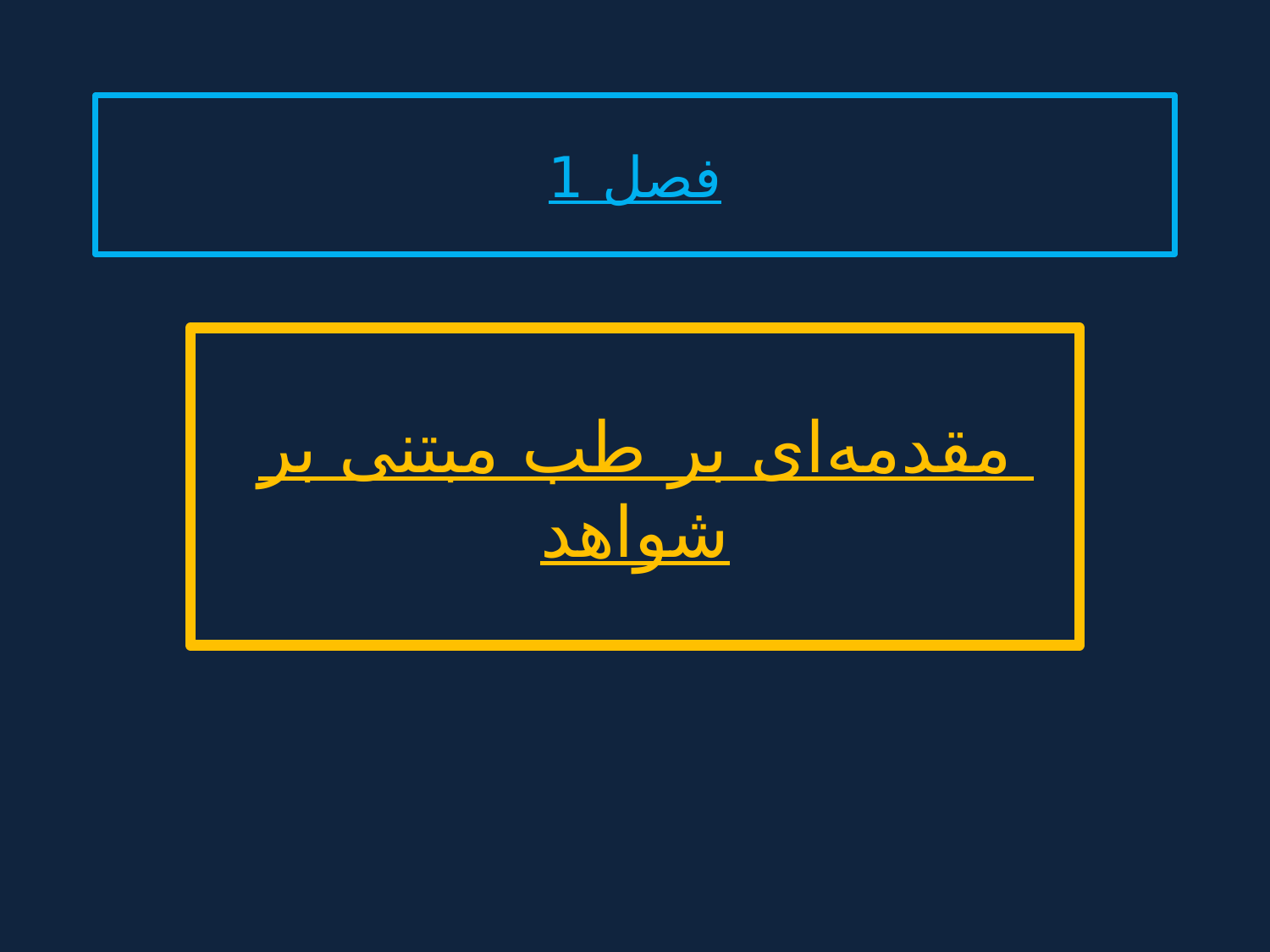

# فصل 1
مقدمه‌ای بر طب مبتنی بر شواهد